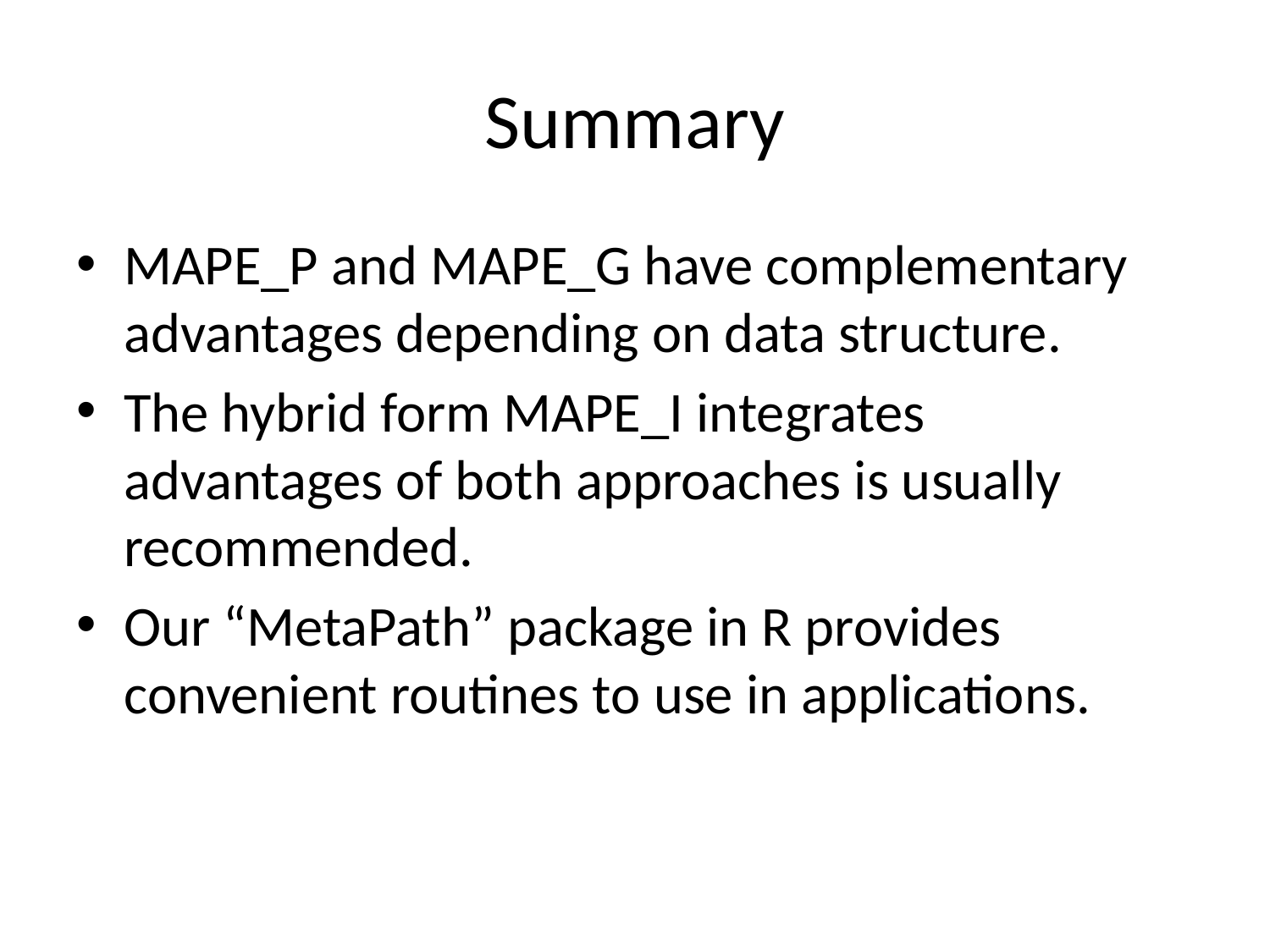

# Summary
MAPE_P and MAPE_G have complementary advantages depending on data structure.
The hybrid form MAPE_I integrates advantages of both approaches is usually recommended.
Our “MetaPath” package in R provides convenient routines to use in applications.